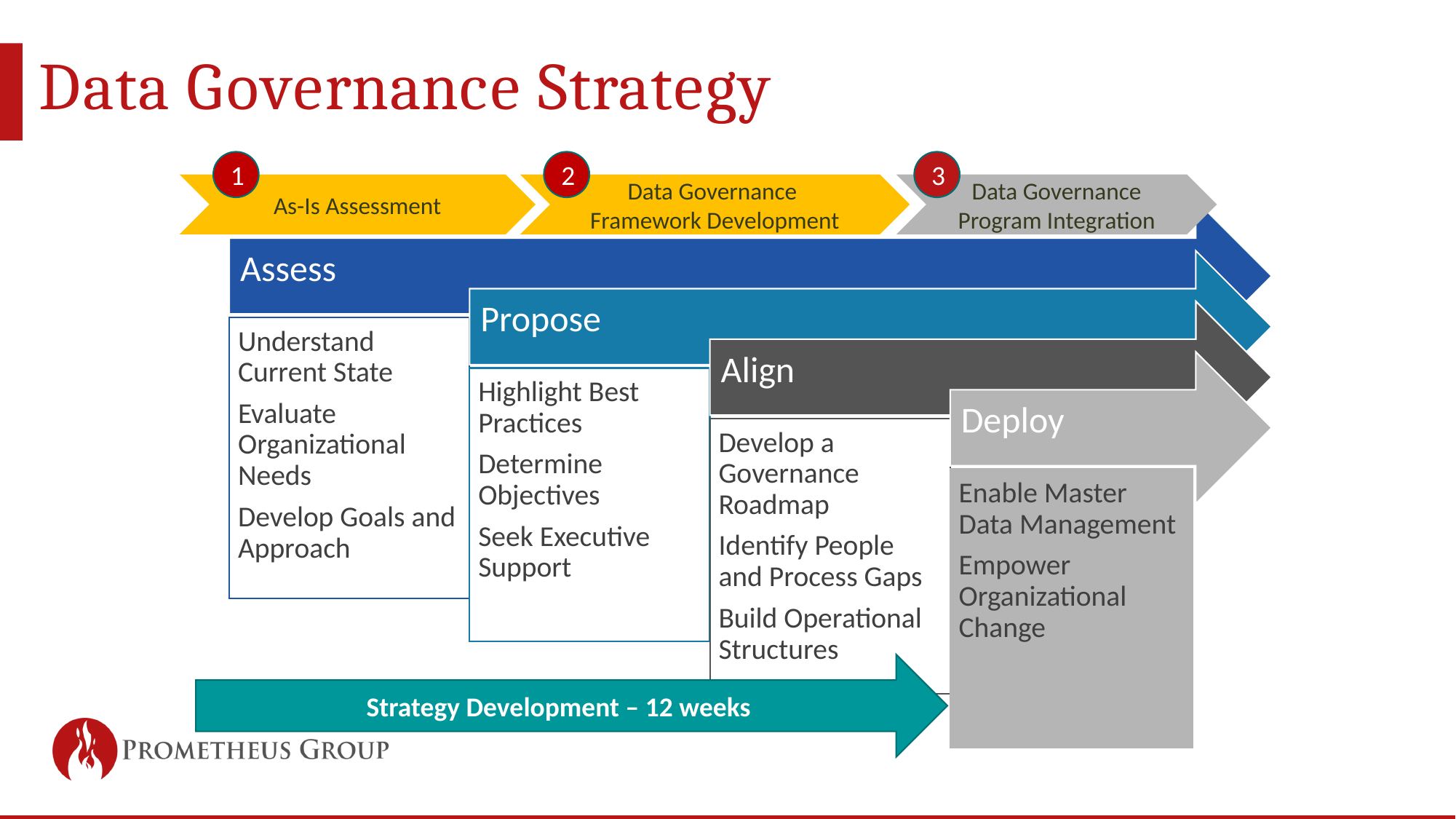

Data Governance Strategy
1
2
3
Data Governance Program Integration
As-Is Assessment
Data Governance
Framework Development
Assess
Understand Current State
Evaluate Organizational Needs
Develop Goals and Approach
Propose
Highlight Best Practices
Determine Objectives
Seek Executive Support
Align
Develop a Governance Roadmap
Identify People and Process Gaps
Build Operational Structures
Deploy
Enable Master Data Management
Empower Organizational Change
Strategy Development – 12 weeks